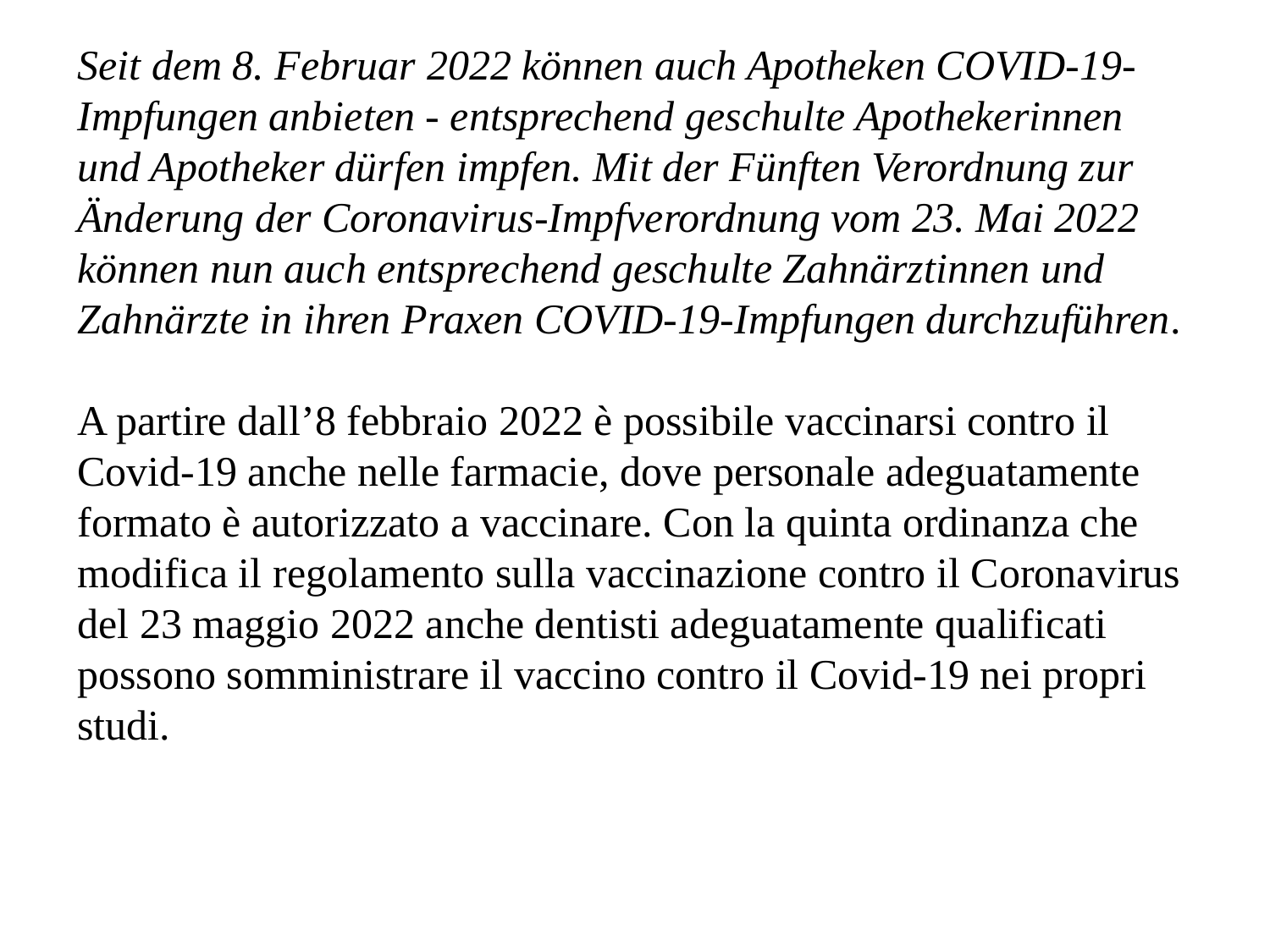

Seit dem 8. Februar 2022 können auch Apotheken COVID-19-Impfungen anbieten - entsprechend geschulte Apothekerinnen und Apotheker dürfen impfen. Mit der Fünften Verordnung zur Änderung der Coronavirus-Impfverordnung vom 23. Mai 2022 können nun auch entsprechend geschulte Zahnärztinnen und Zahnärzte in ihren Praxen COVID-19-Impfungen durchzuführen.

A partire dall’8 febbraio 2022 è possibile vaccinarsi contro il Covid-19 anche nelle farmacie, dove personale adeguatamente formato è autorizzato a vaccinare. Con la quinta ordinanza che modifica il regolamento sulla vaccinazione contro il Coronavirus del 23 maggio 2022 anche dentisti adeguatamente qualificati possono somministrare il vaccino contro il Covid-19 nei propri studi.